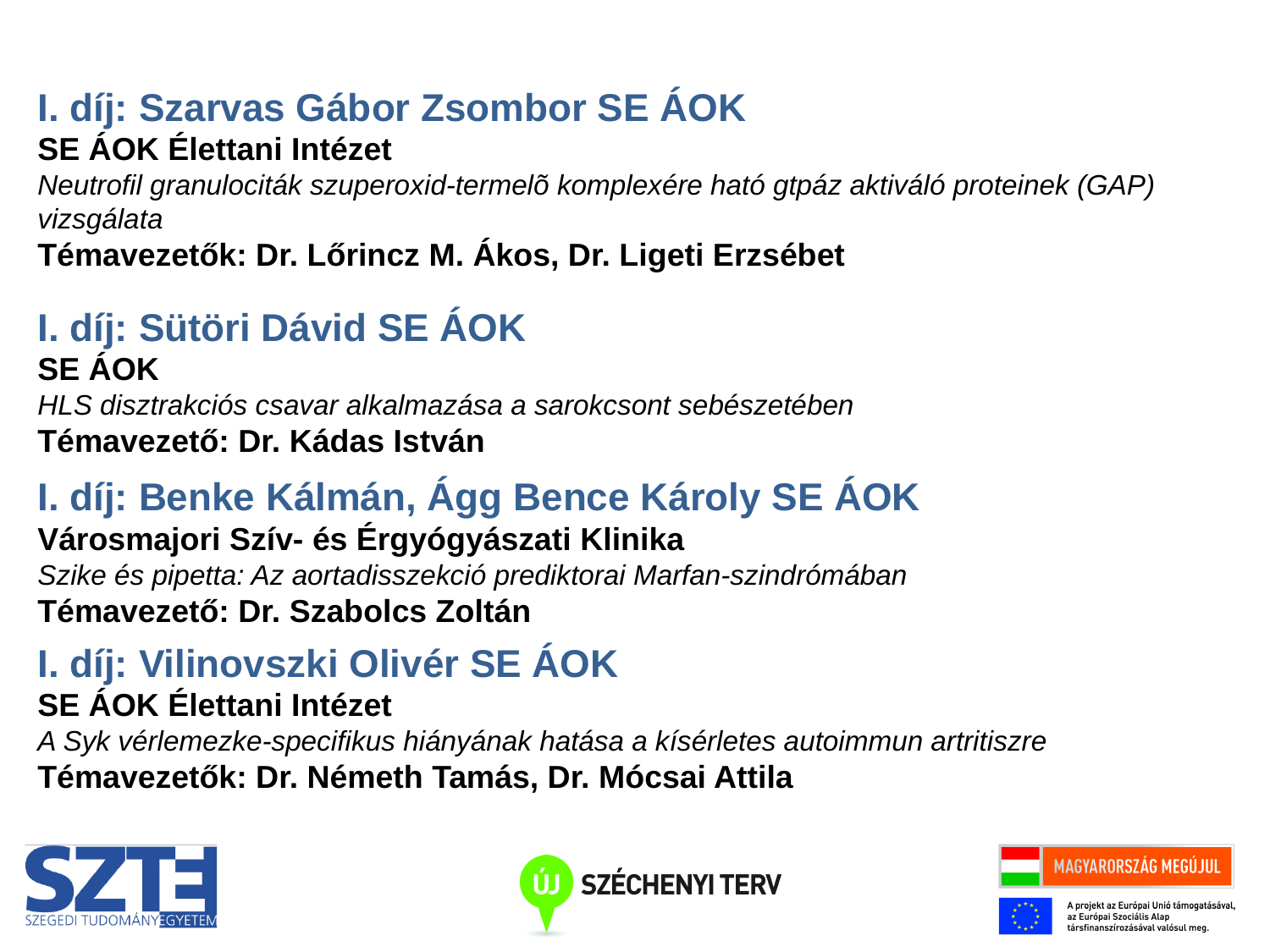

I. díj: Szarvas Gábor Zsombor SE ÁOK
SE ÁOK Élettani Intézet
Neutrofil granulociták szuperoxid-termelõ komplexére ható gtpáz aktiváló proteinek (GAP) vizsgálata
Témavezetők: Dr. Lőrincz M. Ákos, Dr. Ligeti Erzsébet
I. díj: Sütöri Dávid SE ÁOK
SE ÁOK
HLS disztrakciós csavar alkalmazása a sarokcsont sebészetében
Témavezető: Dr. Kádas István
I. díj: Benke Kálmán, Ágg Bence Károly SE ÁOK
Városmajori Szív- és Érgyógyászati Klinika
Szike és pipetta: Az aortadisszekció prediktorai Marfan-szindrómában
Témavezető: Dr. Szabolcs Zoltán
I. díj: Vilinovszki Olivér SE ÁOK
SE ÁOK Élettani Intézet
A Syk vérlemezke-specifikus hiányának hatása a kísérletes autoimmun artritiszre
Témavezetők: Dr. Németh Tamás, Dr. Mócsai Attila